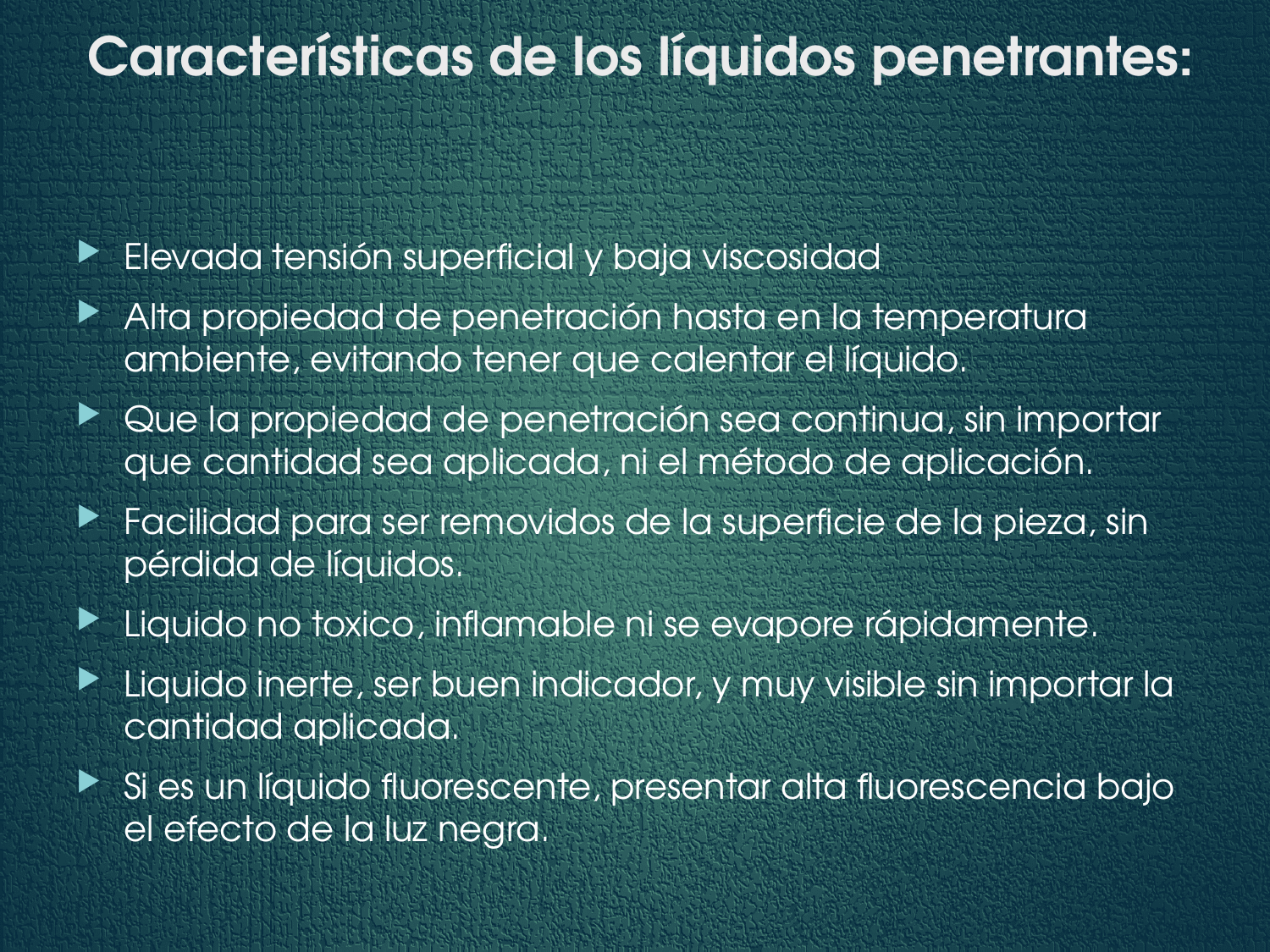

# Características de los líquidos penetrantes:
Elevada tensión superficial y baja viscosidad
Alta propiedad de penetración hasta en la temperatura ambiente, evitando tener que calentar el líquido.
Que la propiedad de penetración sea continua, sin importar que cantidad sea aplicada, ni el método de aplicación.
Facilidad para ser removidos de la superficie de la pieza, sin pérdida de líquidos.
Liquido no toxico, inflamable ni se evapore rápidamente.
Liquido inerte, ser buen indicador, y muy visible sin importar la cantidad aplicada.
Si es un líquido fluorescente, presentar alta fluorescencia bajo el efecto de la luz negra.